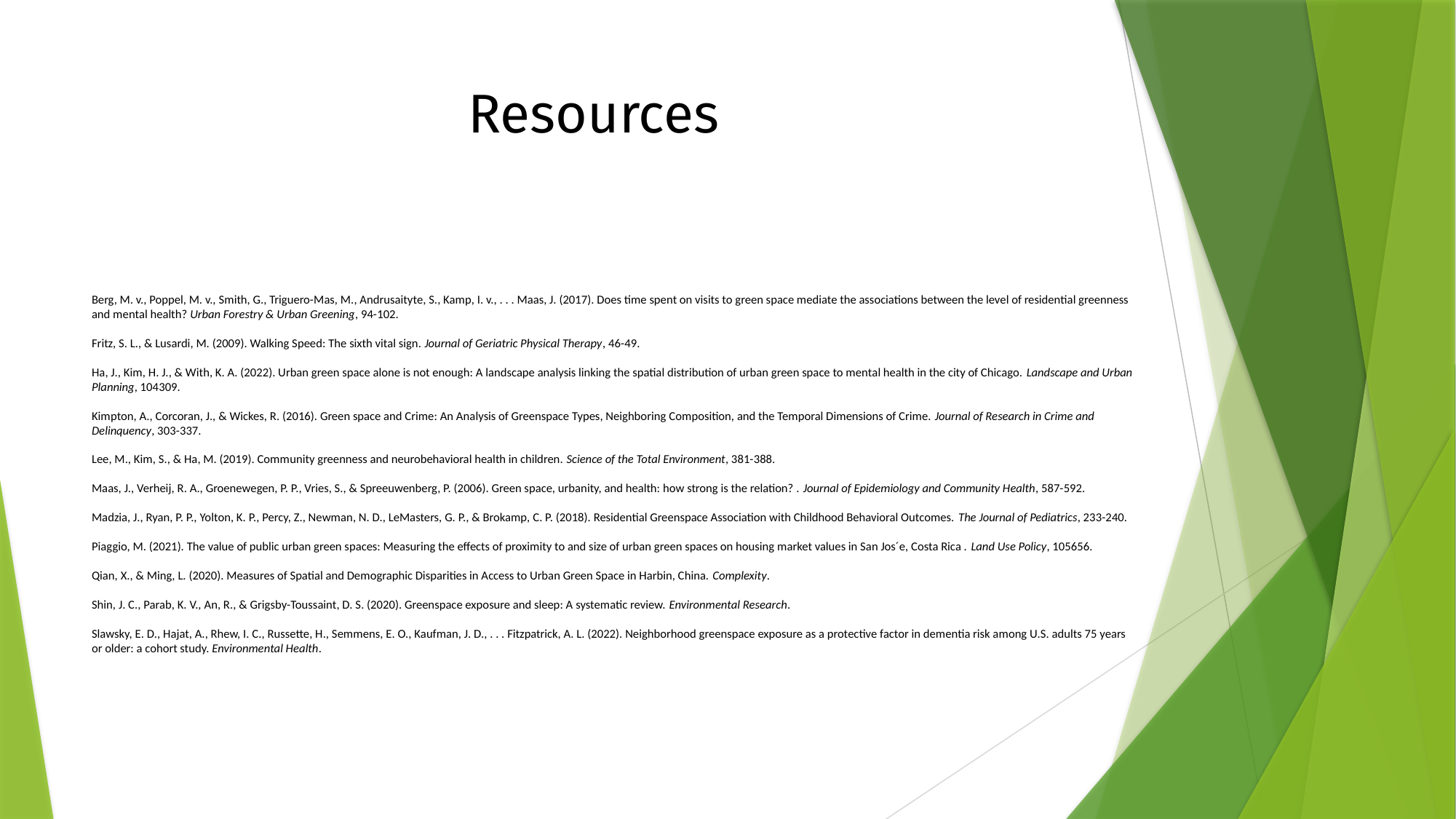

# Resources
Berg, M. v., Poppel, M. v., Smith, G., Triguero-Mas, M., Andrusaityte, S., Kamp, I. v., . . . Maas, J. (2017). Does time spent on visits to green space mediate the associations between the level of residential greenness and mental health? Urban Forestry & Urban Greening, 94-102.

Fritz, S. L., & Lusardi, M. (2009). Walking Speed: The sixth vital sign. Journal of Geriatric Physical Therapy, 46-49.

Ha, J., Kim, H. J., & With, K. A. (2022). Urban green space alone is not enough: A landscape analysis linking the spatial distribution of urban green space to mental health in the city of Chicago. Landscape and Urban Planning, 104309.

Kimpton, A., Corcoran, J., & Wickes, R. (2016). Green space and Crime: An Analysis of Greenspace Types, Neighboring Composition, and the Temporal Dimensions of Crime. Journal of Research in Crime and Delinquency, 303-337.

Lee, M., Kim, S., & Ha, M. (2019). Community greenness and neurobehavioral health in children. Science of the Total Environment, 381-388.

Maas, J., Verheij, R. A., Groenewegen, P. P., Vries, S., & Spreeuwenberg, P. (2006). Green space, urbanity, and health: how strong is the relation? . Journal of Epidemiology and Community Health, 587-592.

Madzia, J., Ryan, P. P., Yolton, K. P., Percy, Z., Newman, N. D., LeMasters, G. P., & Brokamp, C. P. (2018). Residential Greenspace Association with Childhood Behavioral Outcomes. The Journal of Pediatrics, 233-240.

Piaggio, M. (2021). The value of public urban green spaces: Measuring the effects of proximity to and size of urban green spaces on housing market values in San Jos´e, Costa Rica . Land Use Policy, 105656.

Qian, X., & Ming, L. (2020). Measures of Spatial and Demographic Disparities in Access to Urban Green Space in Harbin, China. Complexity.

Shin, J. C., Parab, K. V., An, R., & Grigsby-Toussaint, D. S. (2020). Greenspace exposure and sleep: A systematic review. Environmental Research.

Slawsky, E. D., Hajat, A., Rhew, I. C., Russette, H., Semmens, E. O., Kaufman, J. D., . . . Fitzpatrick, A. L. (2022). Neighborhood greenspace exposure as a protective factor in dementia risk among U.S. adults 75 years or older: a cohort study. Environmental Health.